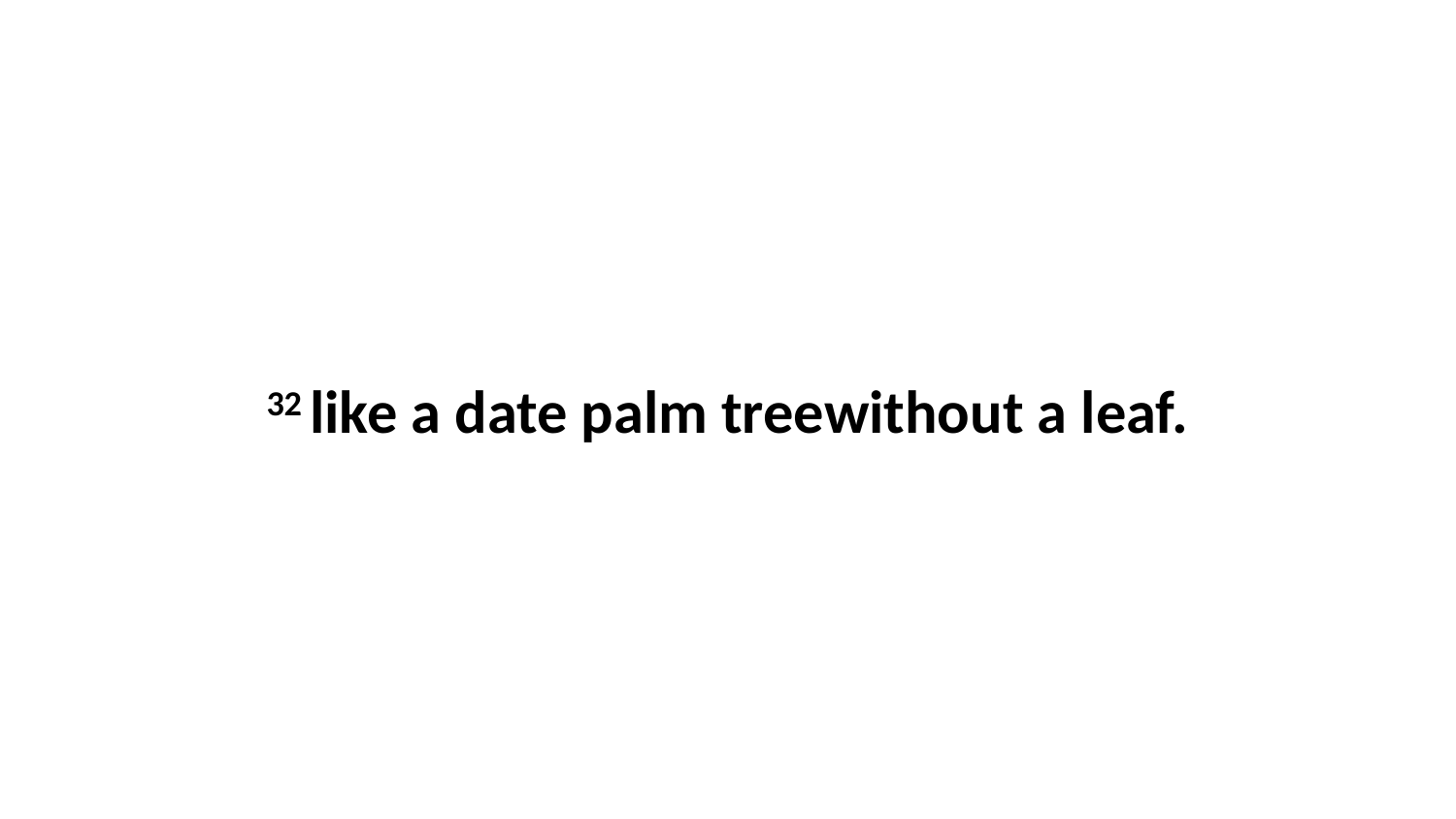

32 like a date palm treewithout a leaf.